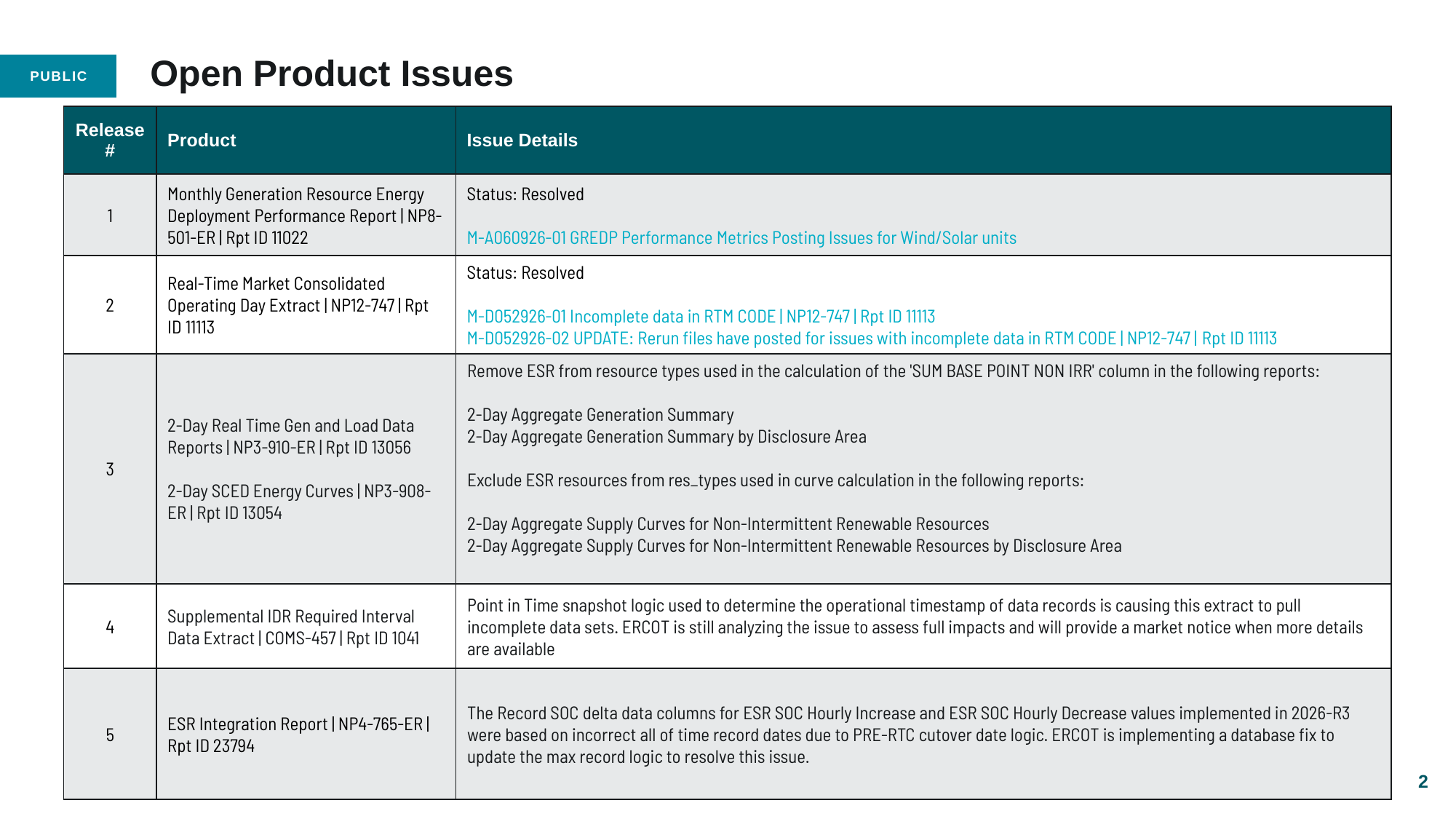

# Open Product Issues
| Release # | Product | Issue Details |
| --- | --- | --- |
| 1 | Monthly Generation Resource Energy Deployment Performance Report | NP8-501-ER | Rpt ID 11022 | Status: Resolved M-A060926-01 GREDP Performance Metrics Posting Issues for Wind/Solar units |
| 2 | Real-Time Market Consolidated Operating Day Extract | NP12-747 | Rpt ID 11113 | Status: Resolved M-D052926-01 Incomplete data in RTM CODE | NP12-747 | Rpt ID 11113 M-D052926-02 UPDATE: Rerun files have posted for issues with incomplete data in RTM CODE | NP12-747 | Rpt ID 11113 |
| 3 | 2-Day Real Time Gen and Load Data Reports | NP3-910-ER | Rpt ID 13056 2-Day SCED Energy Curves | NP3-908-ER | Rpt ID 13054 | Remove ESR from resource types used in the calculation of the 'SUM BASE POINT NON IRR' column in the following reports: 2-Day Aggregate Generation Summary 2-Day Aggregate Generation Summary by Disclosure Area Exclude ESR resources from res\_types used in curve calculation in the following reports: 2-Day Aggregate Supply Curves for Non-Intermittent Renewable Resources 2-Day Aggregate Supply Curves for Non-Intermittent Renewable Resources by Disclosure Area |
| 4 | Supplemental IDR Required Interval Data Extract | COMS-457 | Rpt ID 1041 | Point in Time snapshot logic used to determine the operational timestamp of data records is causing this extract to pull incomplete data sets. ERCOT is still analyzing the issue to assess full impacts and will provide a market notice when more details are available |
| 5 | ESR Integration Report | NP4-765-ER | Rpt ID 23794 | The Record SOC delta data columns for ESR SOC Hourly Increase and ESR SOC Hourly Decrease values implemented in 2026-R3 were based on incorrect all of time record dates due to PRE-RTC cutover date logic. ERCOT is implementing a database fix to update the max record logic to resolve this issue. |
2